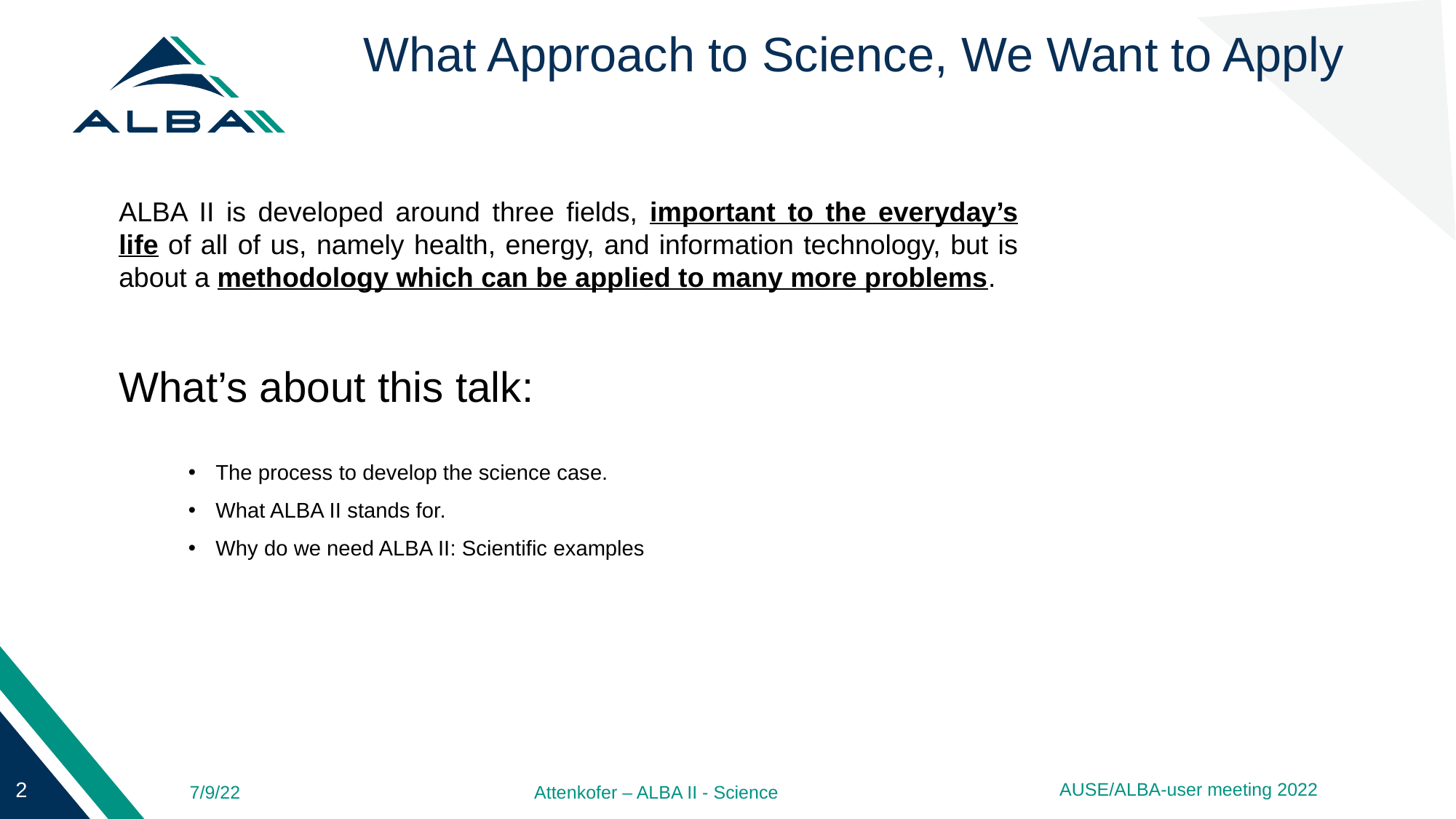

# What Approach to Science, We Want to Apply
ALBA II is developed around three fields, important to the everyday’s life of all of us, namely health, energy, and information technology, but is about a methodology which can be applied to many more problems.
What’s about this talk:
The process to develop the science case.
What ALBA II stands for.
Why do we need ALBA II: Scientific examples

7/9/22
Attenkofer – ALBA II - Science

AUSE/ALBA-user meeting 2022